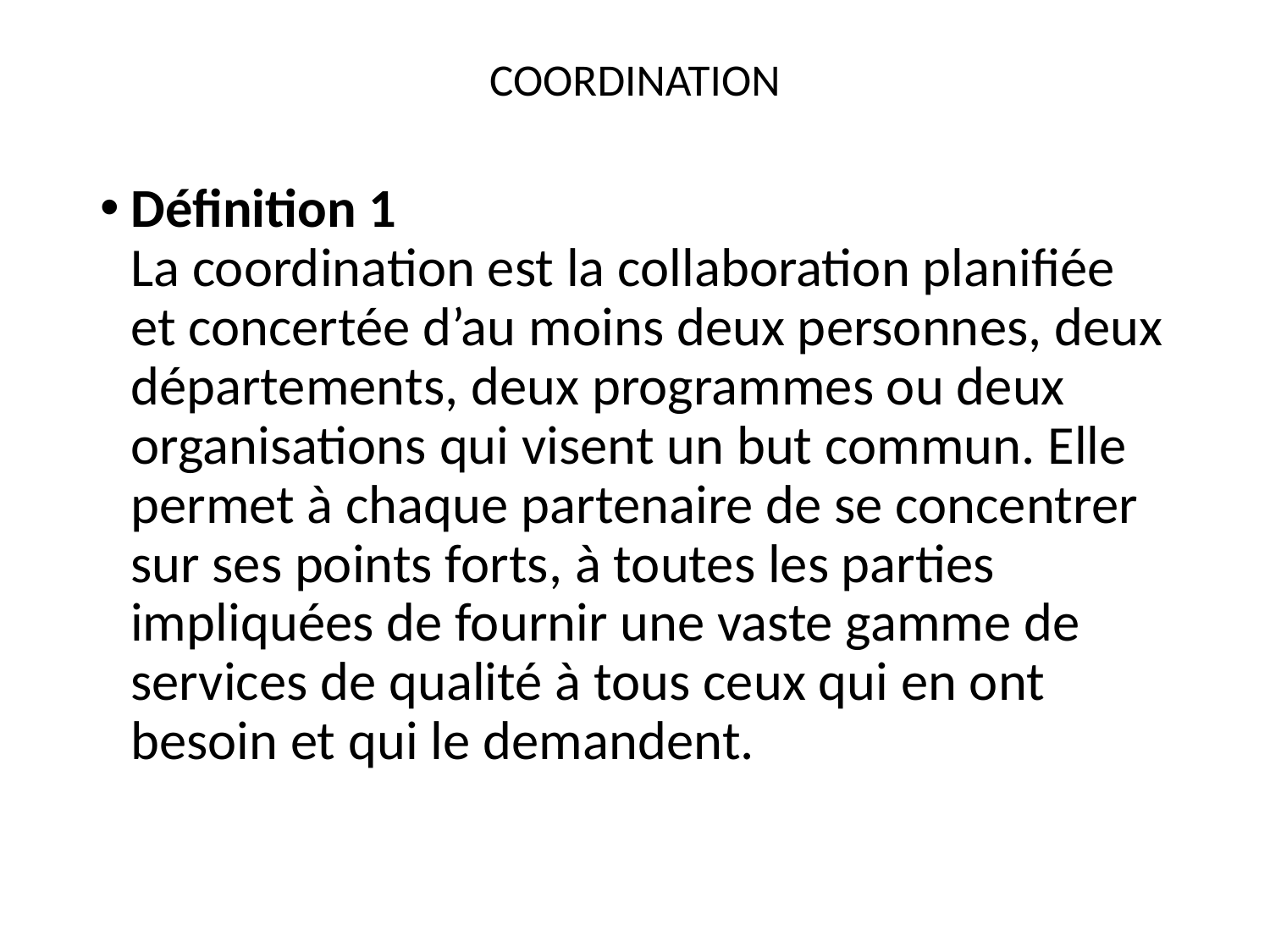

# COORDINATION
Définition 1
La coordination est la collaboration planifiée et concertée d’au moins deux personnes, deux départements, deux programmes ou deux organisations qui visent un but commun. Elle permet à chaque partenaire de se concentrer sur ses points forts, à toutes les parties impliquées de fournir une vaste gamme de services de qualité à tous ceux qui en ont besoin et qui le demandent.